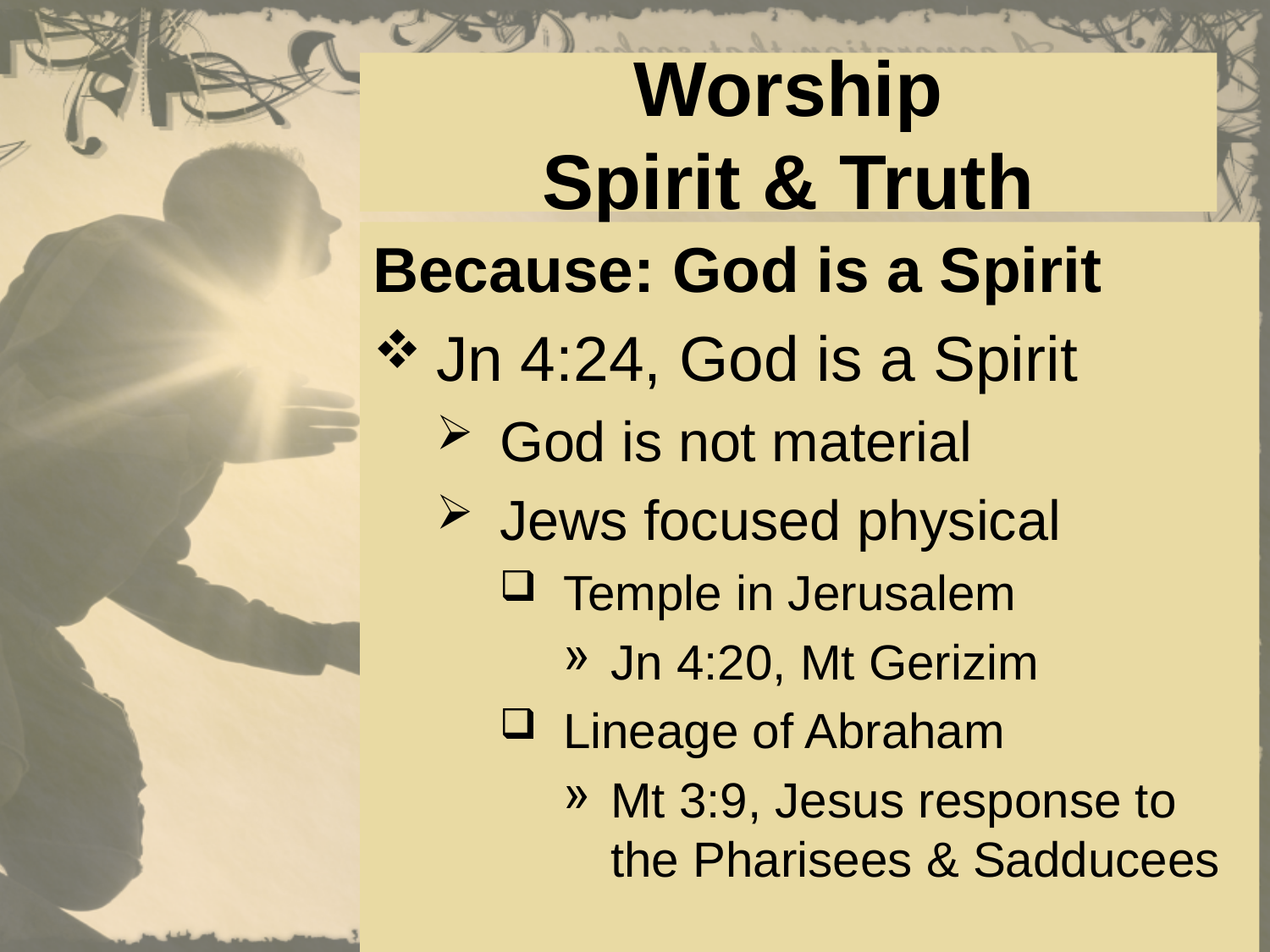

# Worship Spirit & Truth
Because: God is a Spirit
Jn 4:24, God is a Spirit
God is not material
Jews focused physical
Temple in Jerusalem
Jn 4:20, Mt Gerizim
Lineage of Abraham
Mt 3:9, Jesus response to the Pharisees & Sadducees